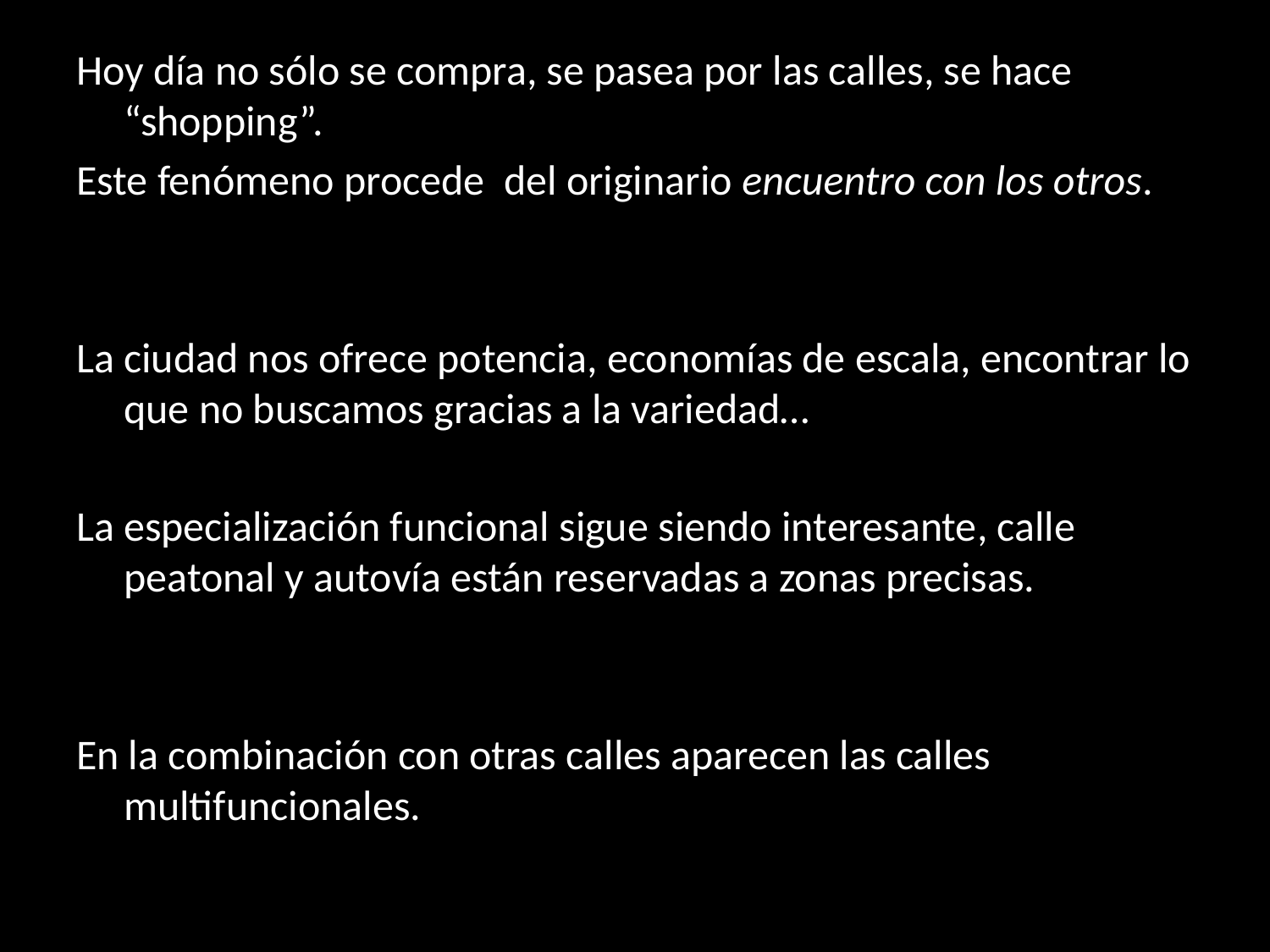

Hoy día no sólo se compra, se pasea por las calles, se hace “shopping”.
Este fenómeno procede  del originario encuentro con los otros.

La ciudad nos ofrece potencia, economías de escala, encontrar lo que no buscamos gracias a la variedad…

La especialización funcional sigue siendo interesante, calle peatonal y autovía están reservadas a zonas precisas.

En la combinación con otras calles aparecen las calles multifuncionales.